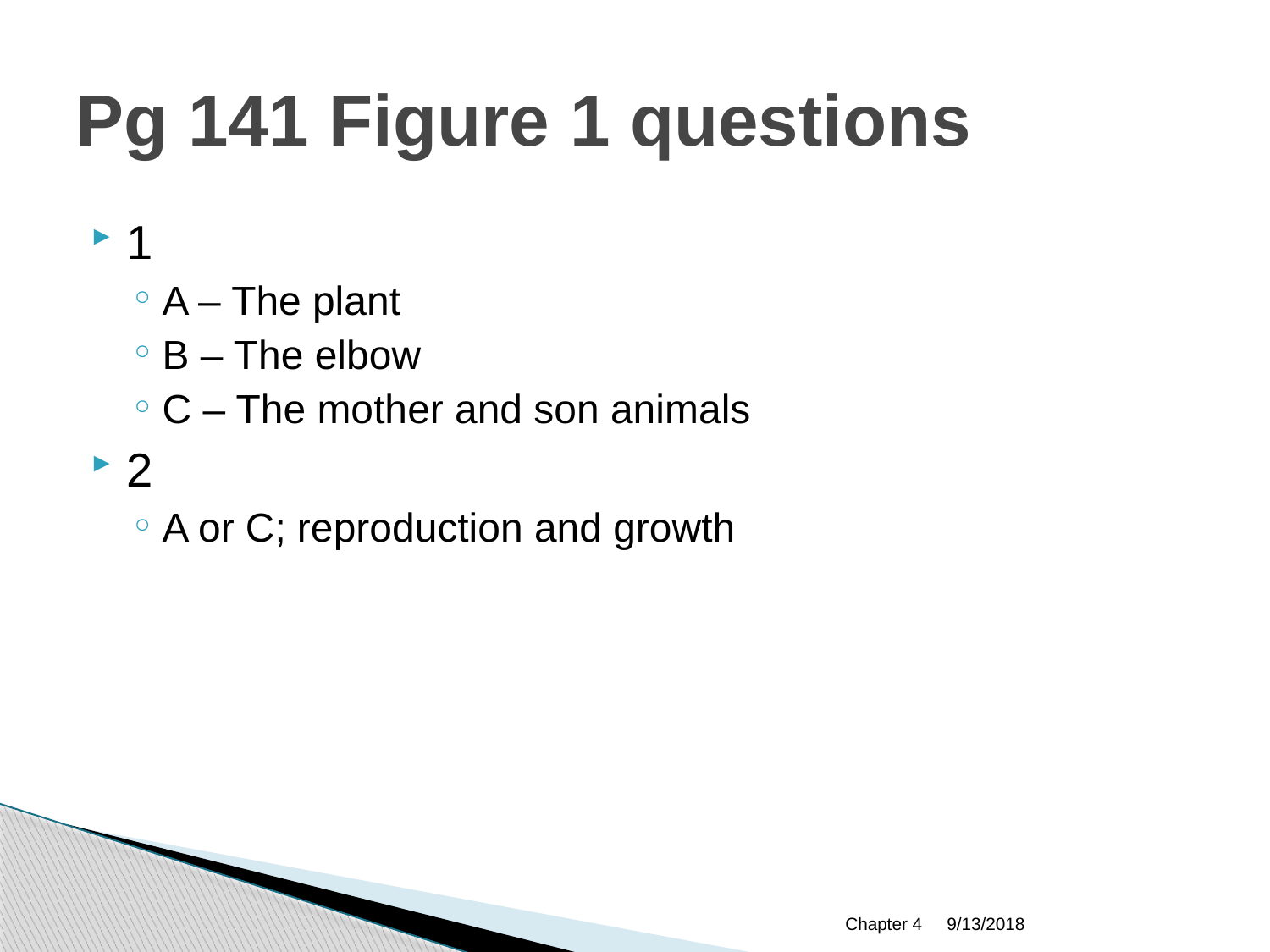

# Pg 141 Figure 1 questions
1
A – The plant
B – The elbow
C – The mother and son animals
2
A or C; reproduction and growth

Chapter 4
9/13/2018